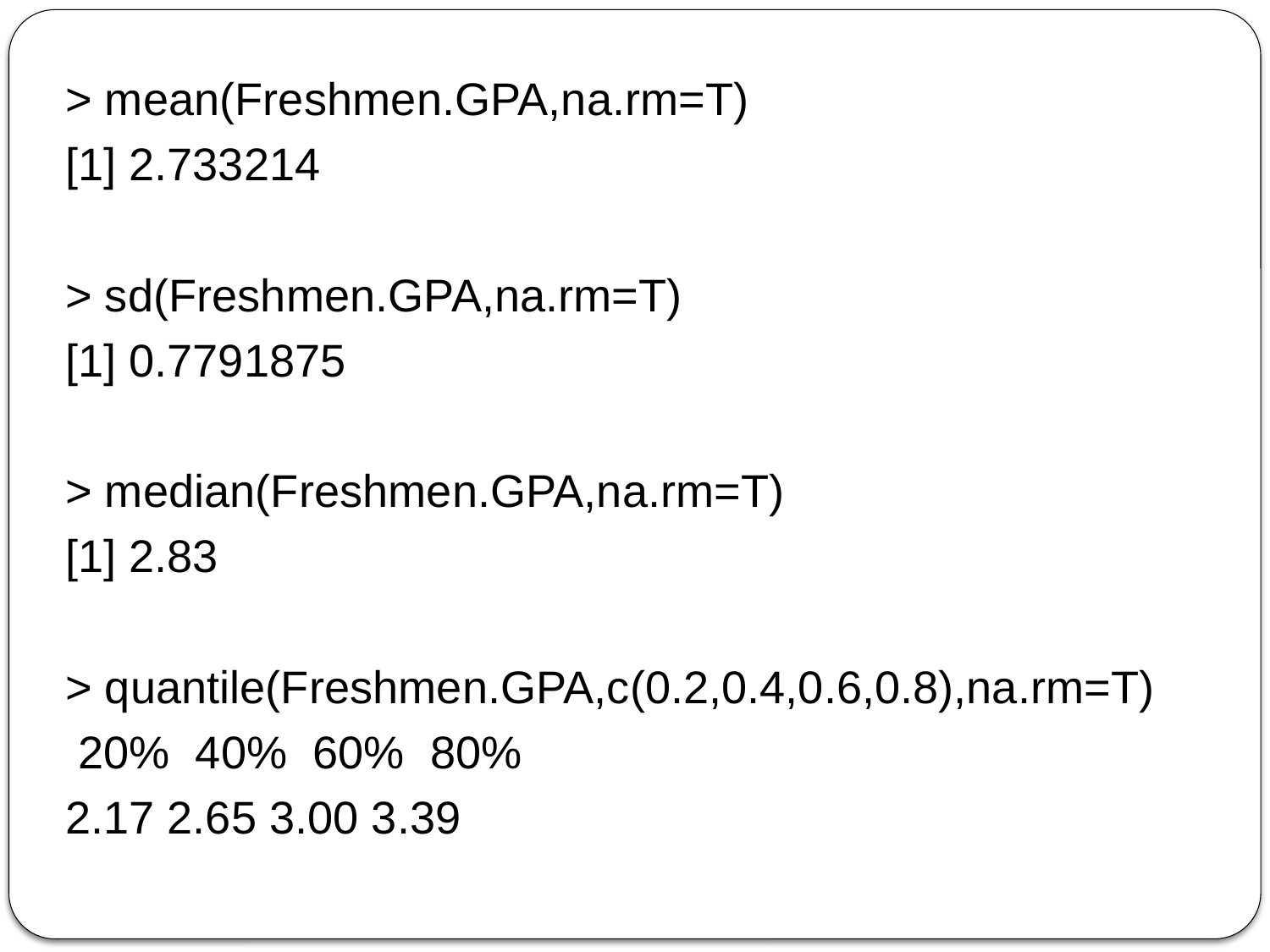

> mean(Freshmen.GPA,na.rm=T)
[1] 2.733214

> sd(Freshmen.GPA,na.rm=T)
[1] 0.7791875

> median(Freshmen.GPA,na.rm=T)
[1] 2.83

> quantile(Freshmen.GPA,c(0.2,0.4,0.6,0.8),na.rm=T)
 20%  40%  60%  80%
2.17 2.65 3.00 3.39